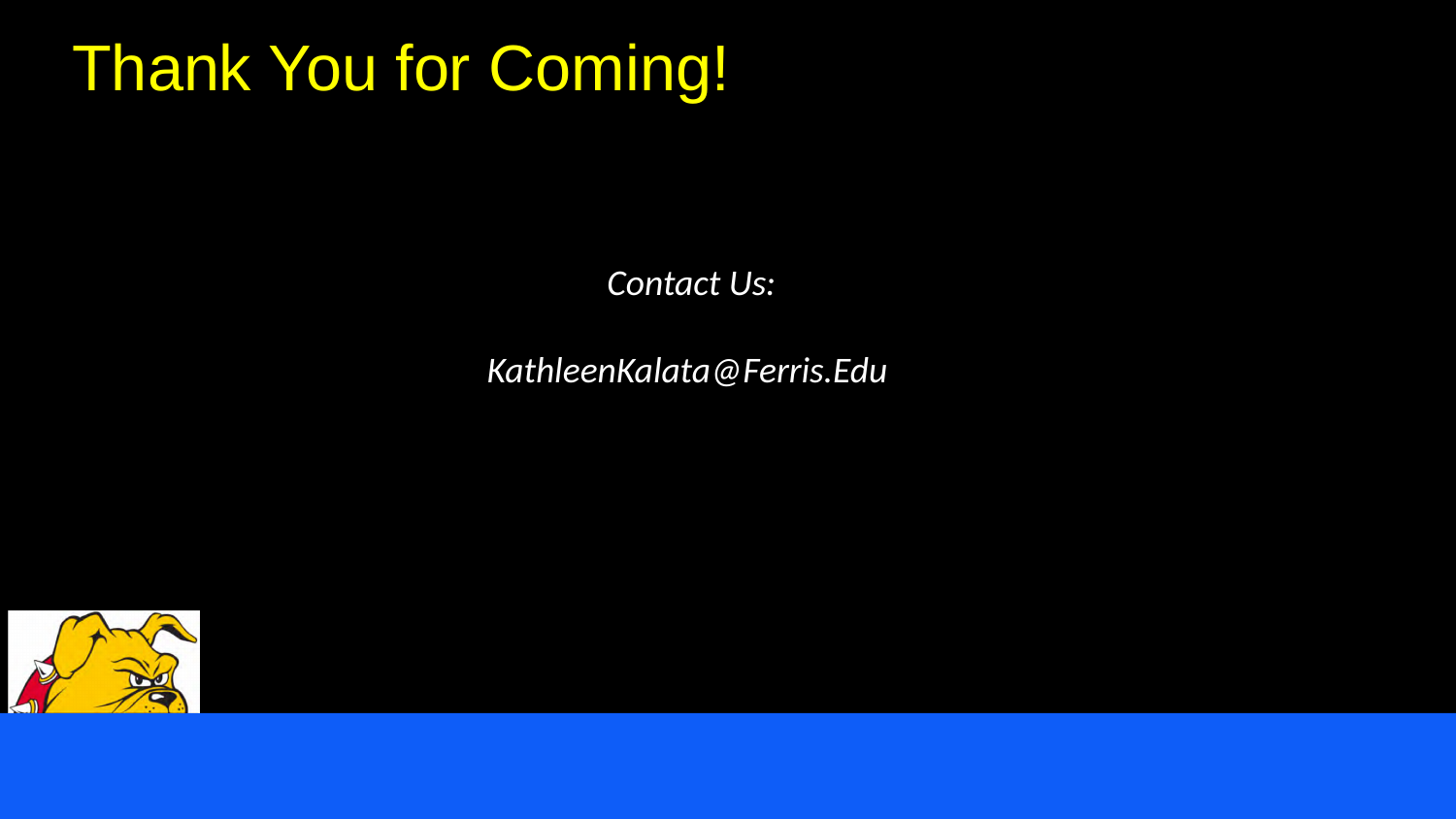

# Thank You for Coming!
Contact Us:

KathleenKalata@Ferris.Edu